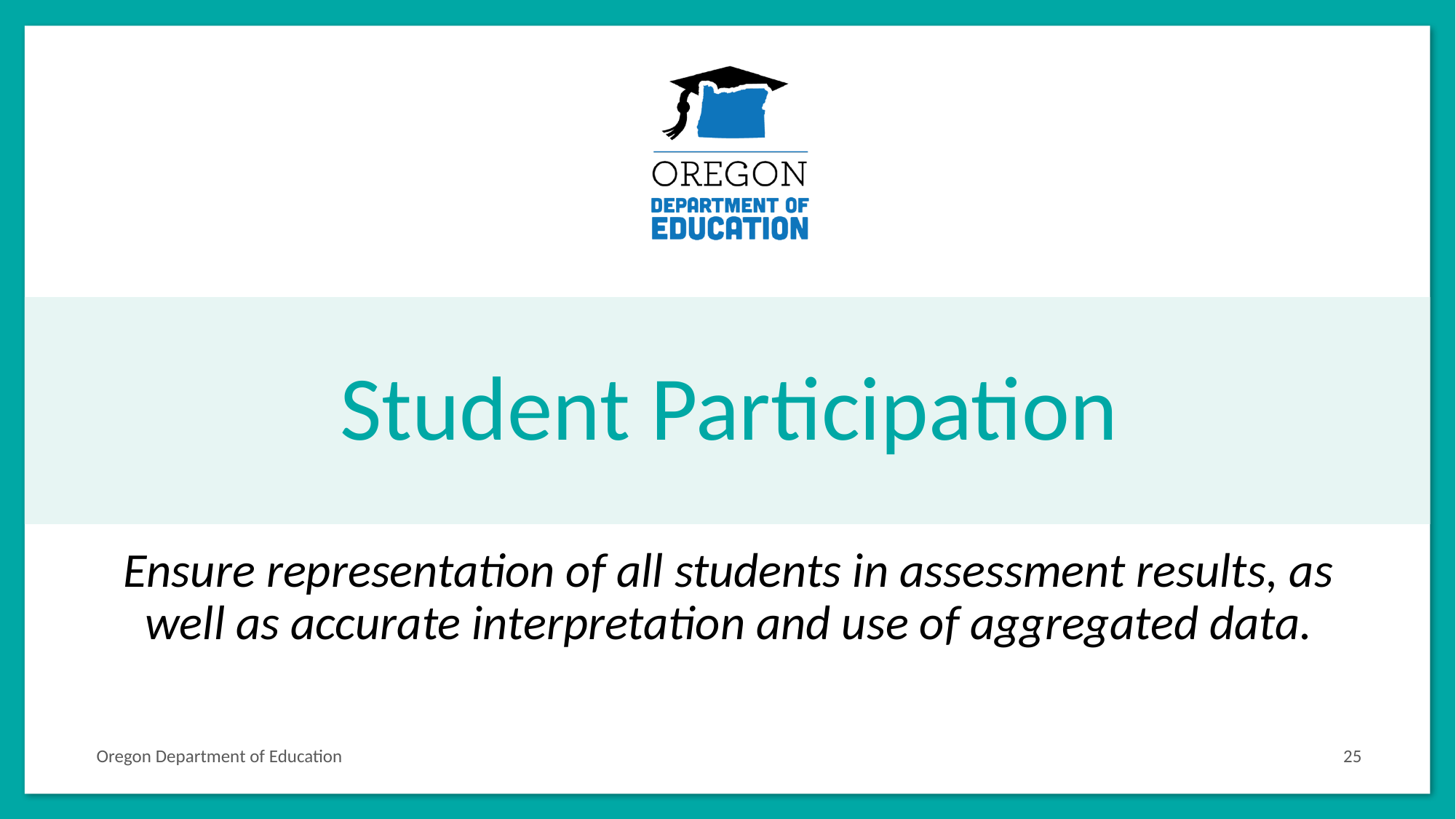

# Student Participation
Ensure representation of all students in assessment results, as well as accurate interpretation and use of aggregated data.
Oregon Department of Education
25